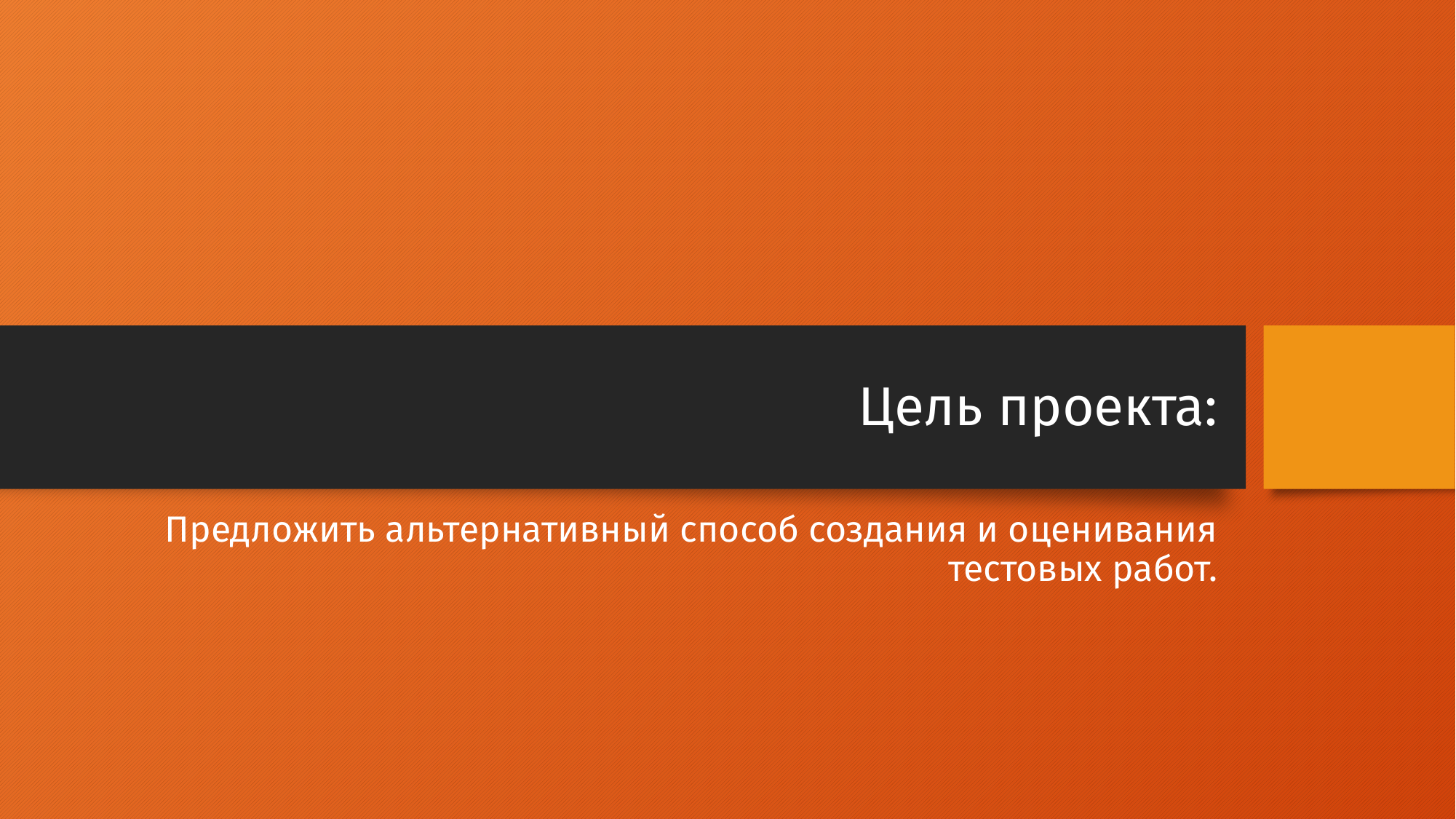

# Цель проекта:
Предложить альтернативный способ создания и оценивания тестовых работ.